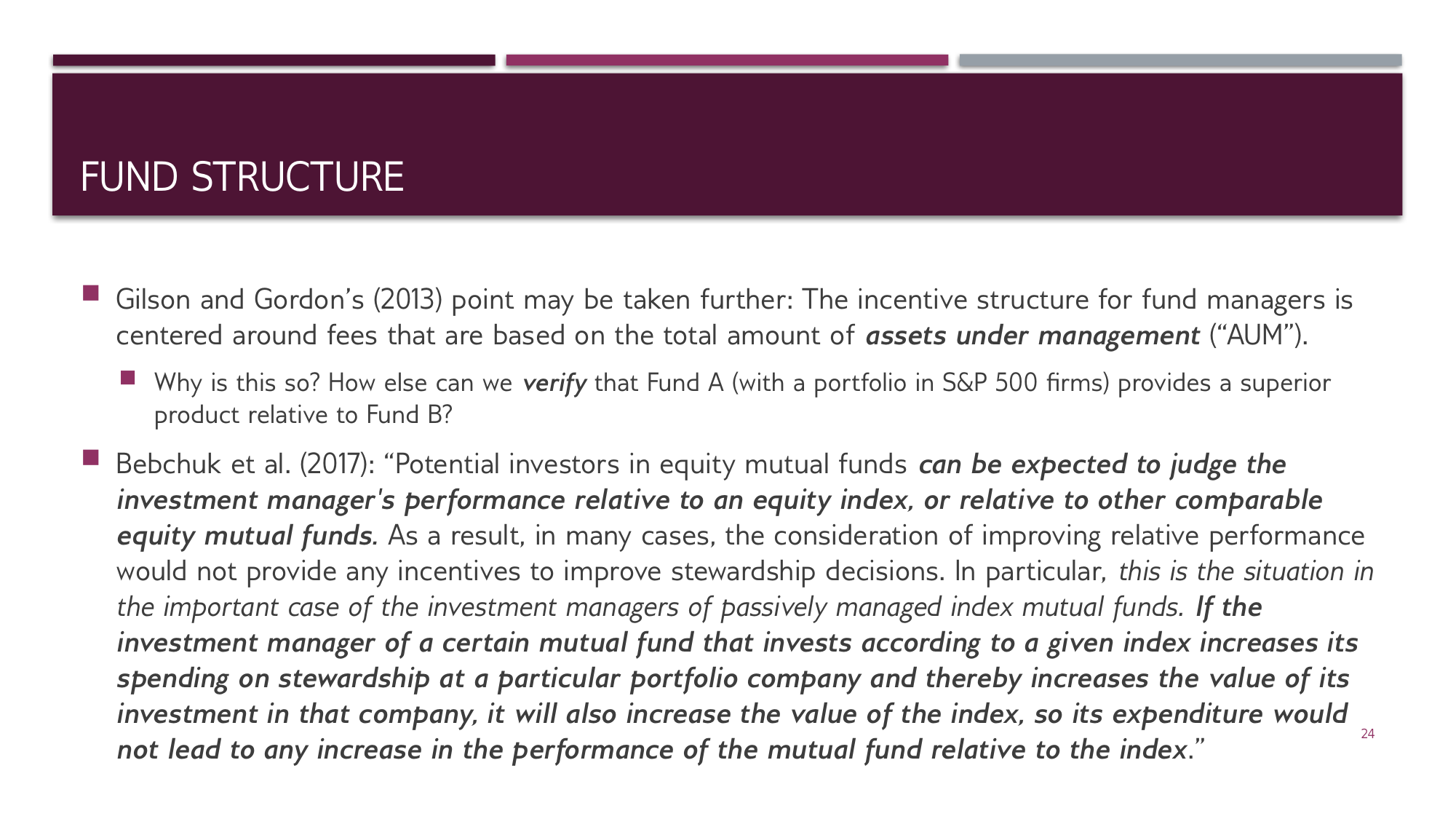

# Fund structure
Gilson and Gordon’s (2013) point may be taken further: The incentive structure for fund managers is centered around fees that are based on the total amount of assets under management (“AUM”).
Why is this so? How else can we verify that Fund A (with a portfolio in S&P 500 firms) provides a superior product relative to Fund B?
Bebchuk et al. (2017): “Potential investors in equity mutual funds can be expected to judge the investment manager's performance relative to an equity index, or relative to other comparable equity mutual funds. As a result, in many cases, the consideration of improving relative performance would not provide any incentives to improve stewardship decisions. In particular, this is the situation in the important case of the investment managers of passively managed index mutual funds. If the investment manager of a certain mutual fund that invests according to a given index increases its spending on stewardship at a particular portfolio company and thereby increases the value of its investment in that company, it will also increase the value of the index, so its expenditure would not lead to any increase in the performance of the mutual fund relative to the index.”
24